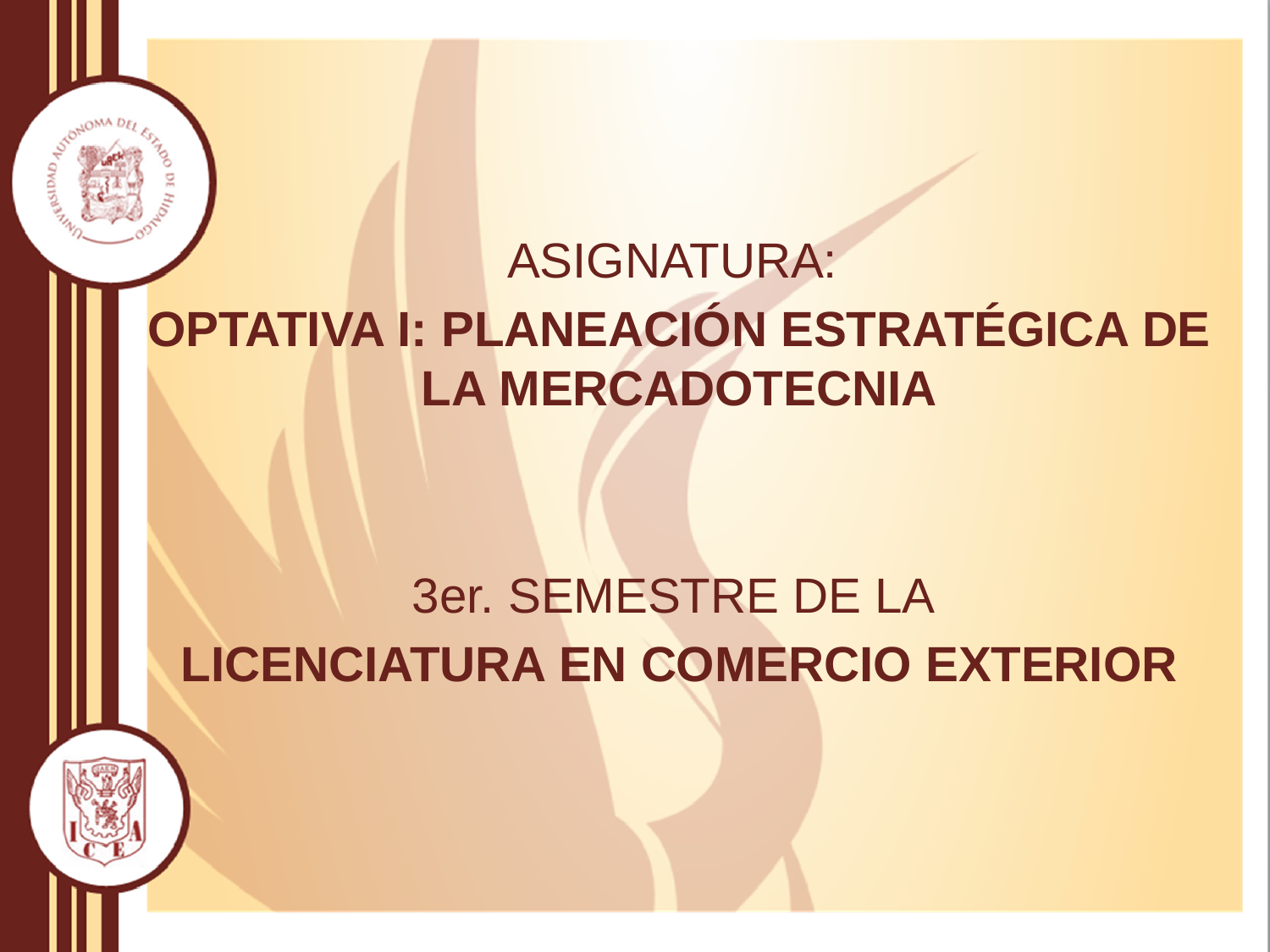

ASIGNATURA:
OPTATIVA I: PLANEACIÓN ESTRATÉGICA DE LA MERCADOTECNIA

3er. SEMESTRE DE LA
LICENCIATURA EN COMERCIO EXTERIOR